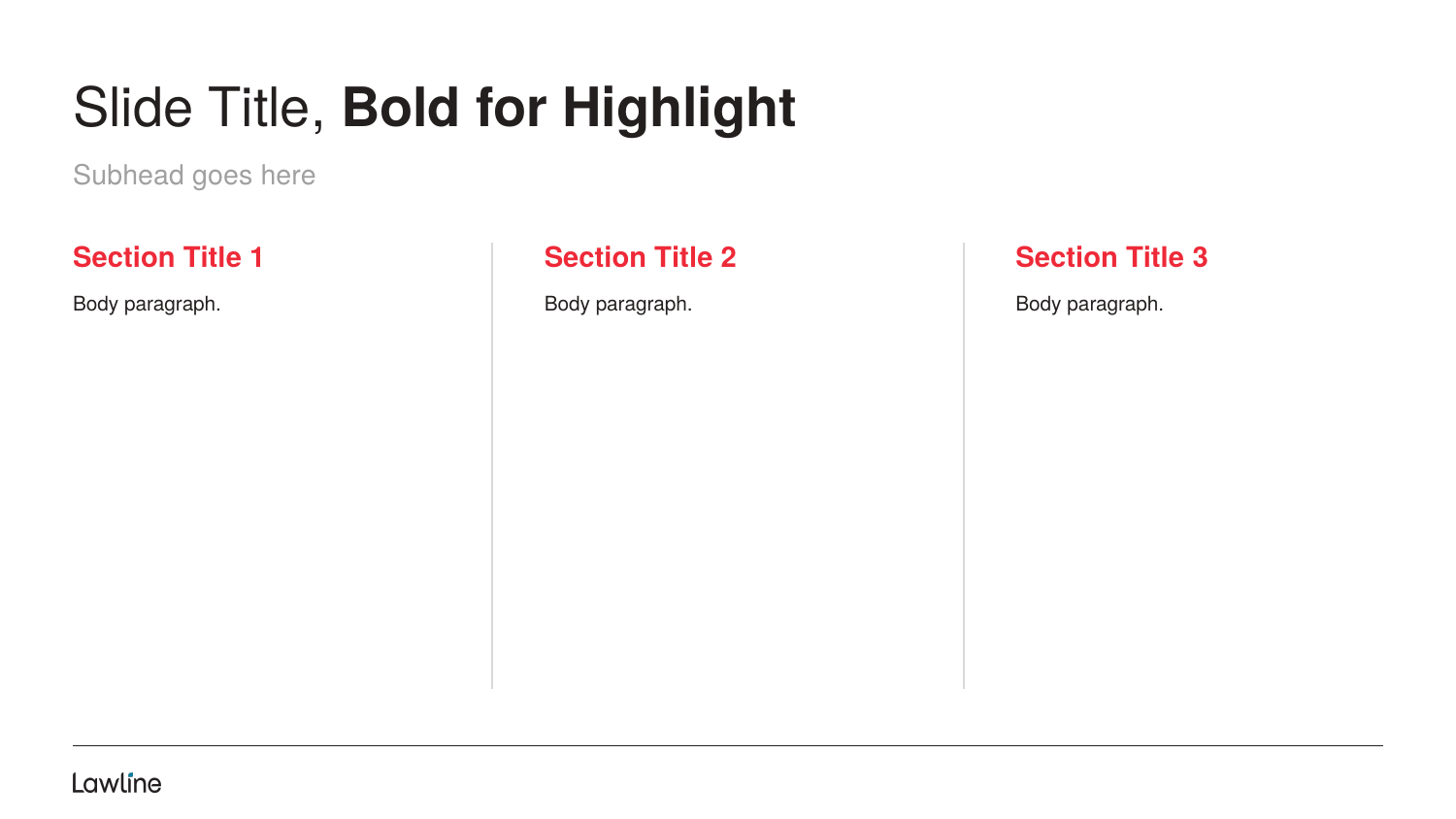

# Slide Title, Bold for Highlight
Subhead goes here
Section Title 1
Section Title 2
Section Title 3
Body paragraph.

Body paragraph.

Body paragraph.